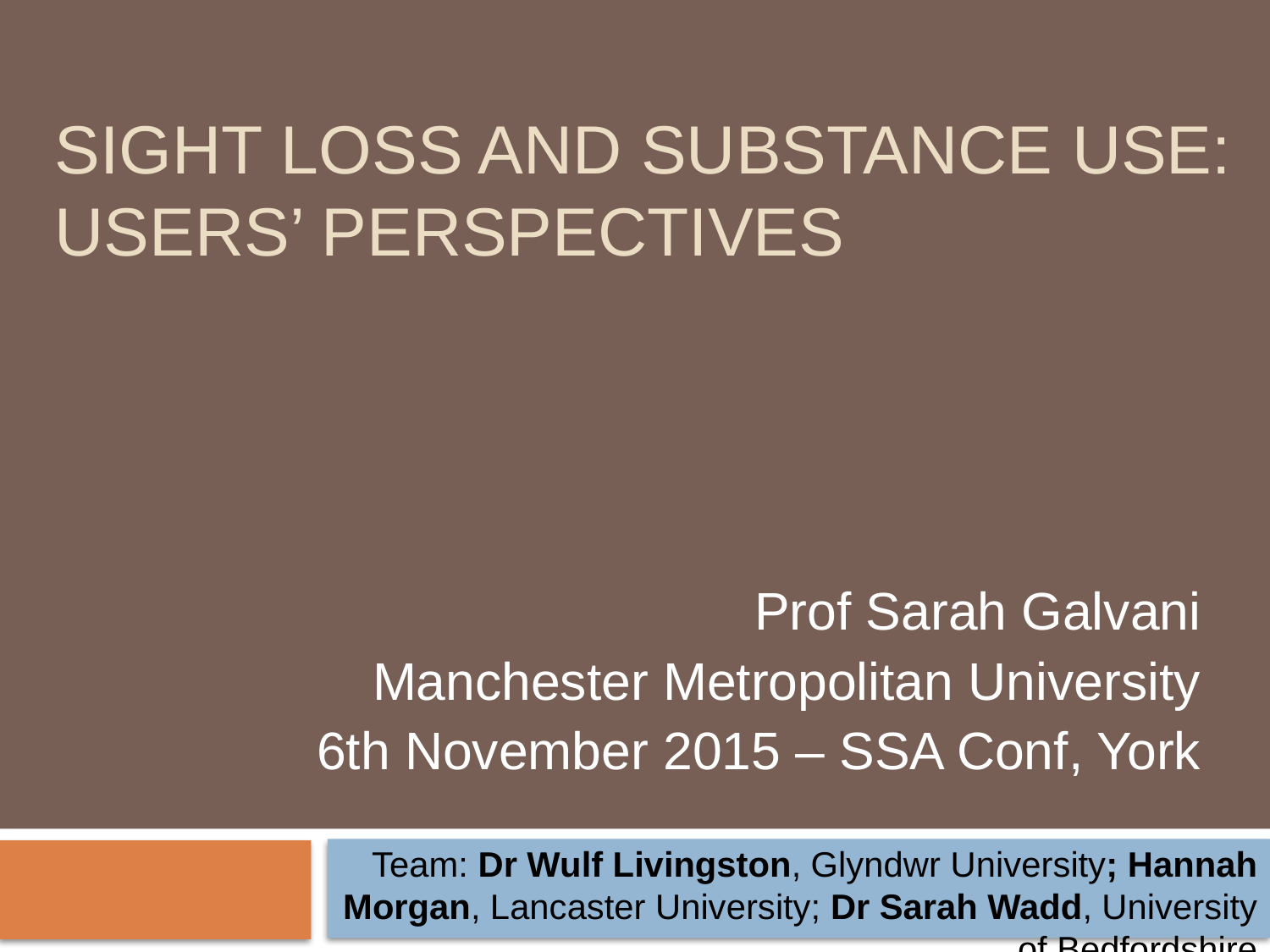

# Sight loss and substance use: users’ perspectives
Prof Sarah Galvani
Manchester Metropolitan University
6th November 2015 – SSA Conf, York
Team: Dr Wulf Livingston, Glyndwr University; Hannah Morgan, Lancaster University; Dr Sarah Wadd, University of Bedfordshire